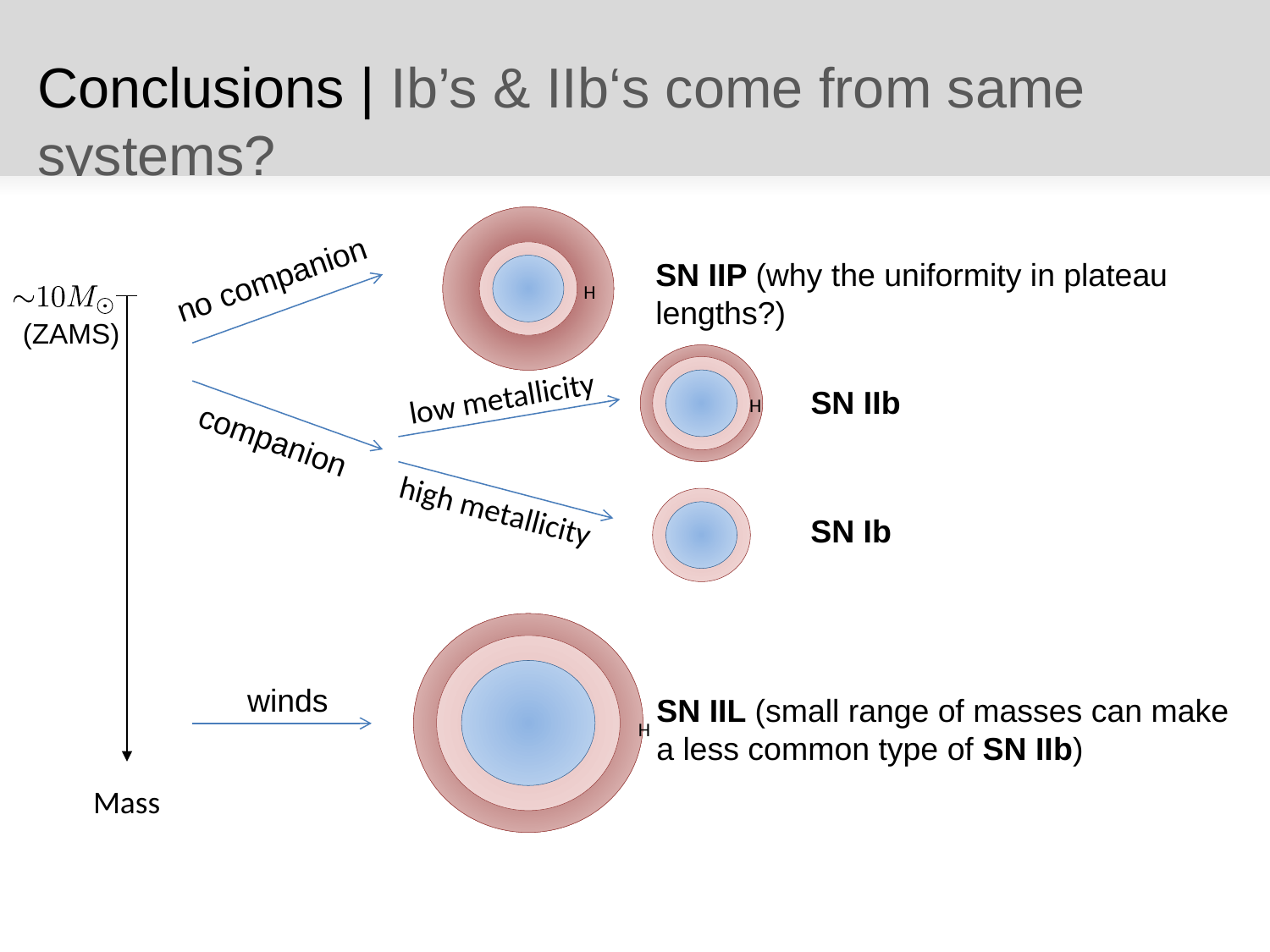

Conclusions | Ib’s & IIb‘s come from same systems?

H
SN IIP (why the uniformity in plateau lengths?)
no companion

(ZAMS)

H
low metallicity
SN IIb
companion
high metallicity

SN Ib

H
winds
SN IIL (small range of masses can make a less common type of SN IIb)
Mass